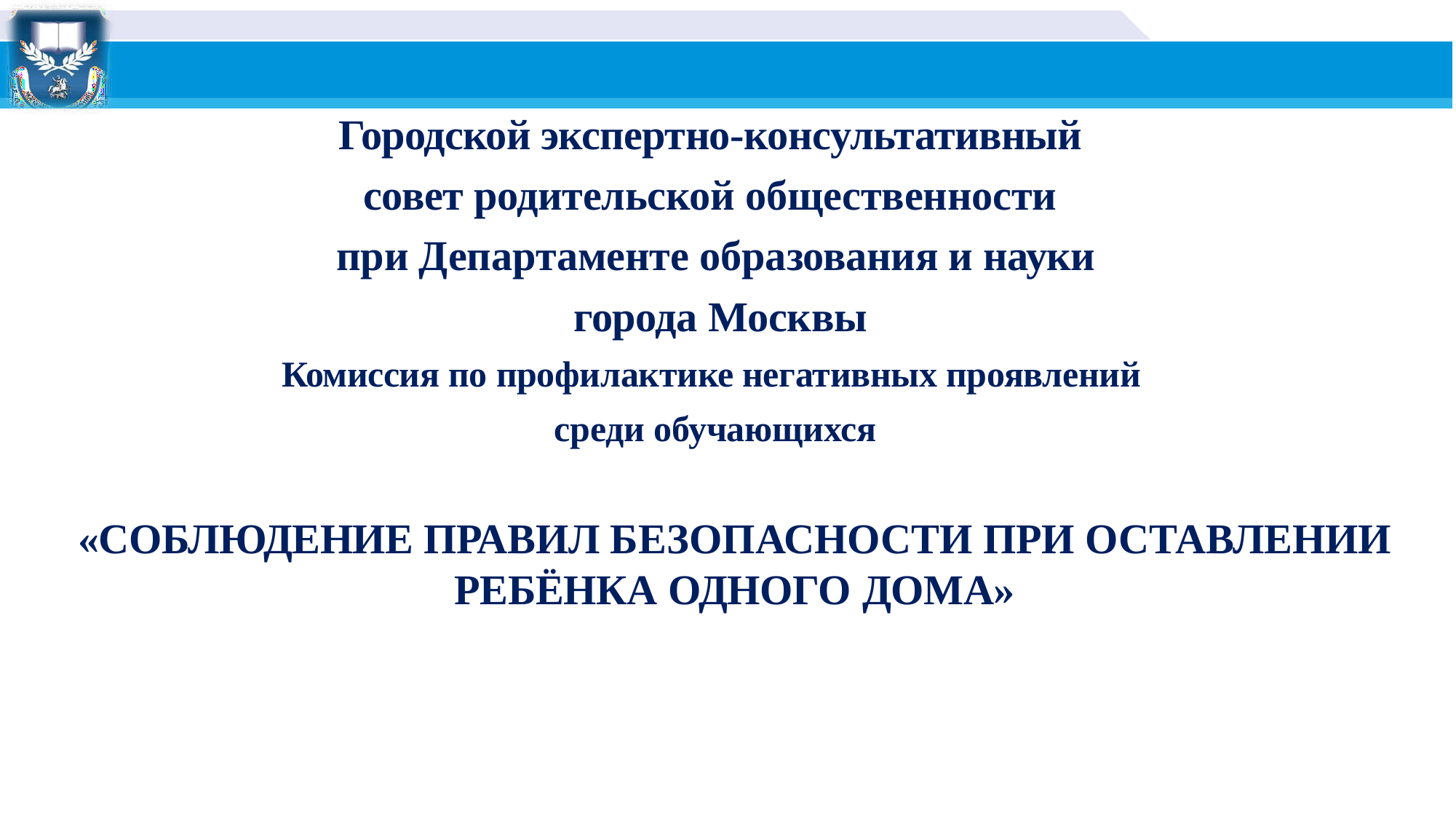

# Городской экспертно-консультативный  совет родительской общественности  при Департаменте образования и науки  города Москвы
Комиссия по профилактике негативных проявлений  среди обучающихся
«СОБЛЮДЕНИЕ ПРАВИЛ БЕЗОПАСНОСТИ ПРИ ОСТАВЛЕНИИ РЕБЁНКА ОДНОГО ДОМА»